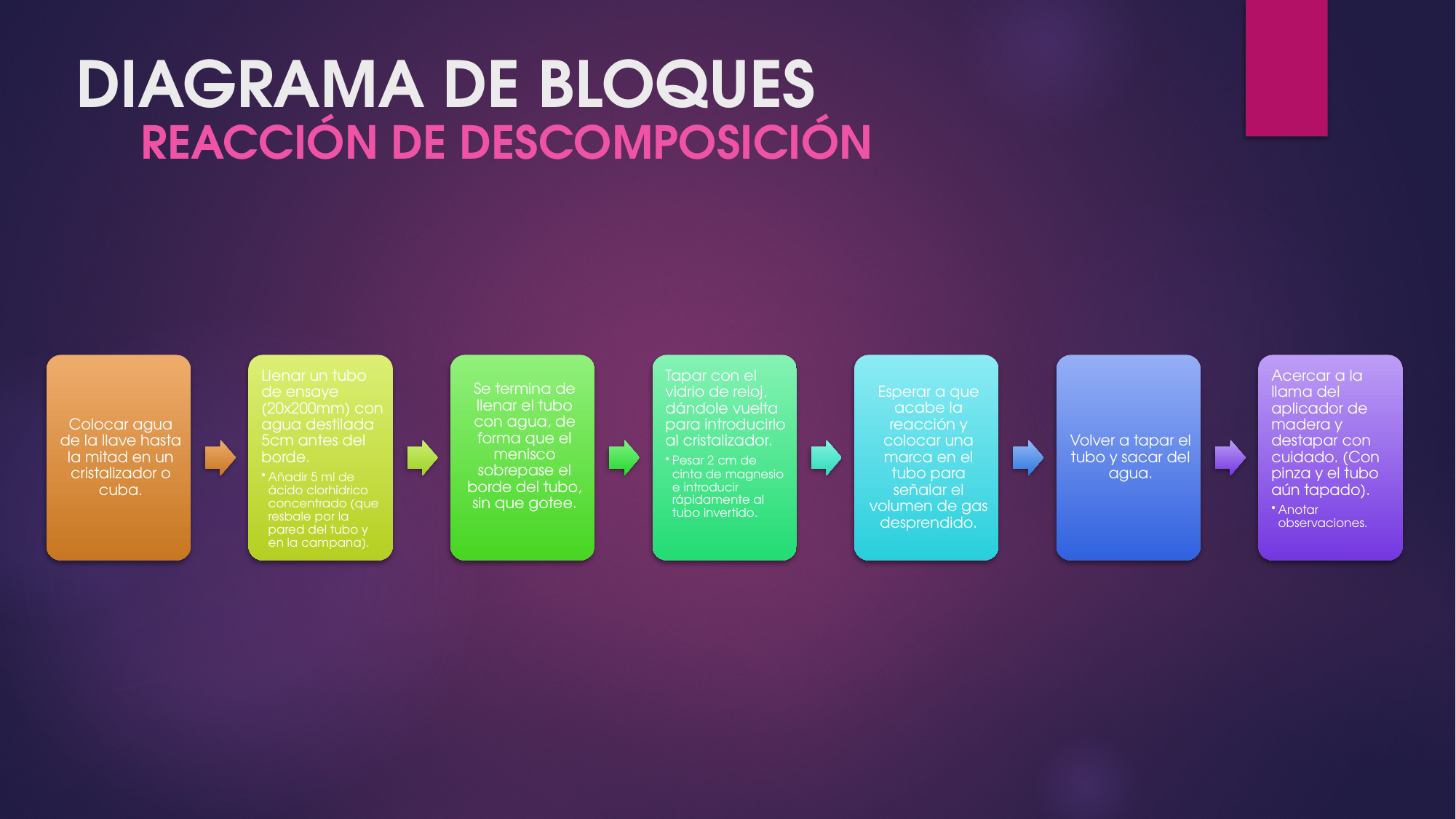

# DIAGRAMA DE BLOQUES
REACCIÓN DE DESCOMPOSICIÓN
Colocar agua de la llave hasta la mitad en un cristalizador o cuba.

Llenar un tubo de ensaye (20x200mm) con agua destilada 5cm antes del borde.
Añadir 5 ml de ácido clorhídrico concentrado (que resbale por la pared del tubo y en la campana).

Se termina de llenar el tubo con agua, de forma que el menisco sobrepase el borde del tubo, sin que gotee.

Tapar con el vidrio de reloj, dándole vuelta para introducirlo al cristalizador.
Pesar 2 cm de cinta de magnesio e introducir rápidamente al tubo invertido.

Esperar a que acabe la reacción y colocar una marca en el tubo para señalar el volumen de gas desprendido.

Volver a tapar el tubo y sacar del agua.

Acercar a la llama del aplicador de madera y destapar con cuidado. (Con pinza y el tubo aún tapado).
Anotar observaciones.